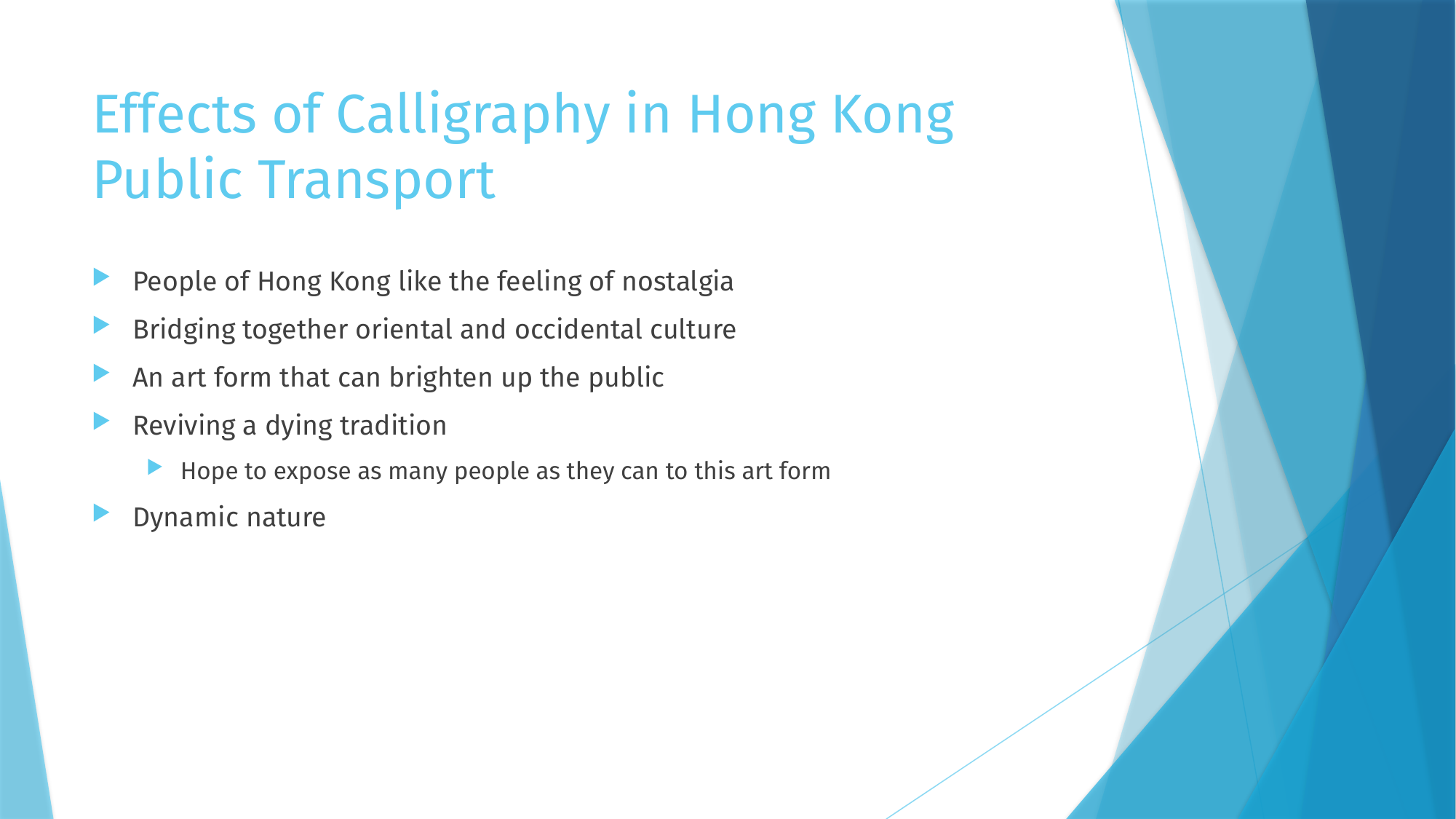

# Effects of Calligraphy in Hong Kong Public Transport
People of Hong Kong like the feeling of nostalgia
Bridging together oriental and occidental culture
An art form that can brighten up the public
Reviving a dying tradition
Hope to expose as many people as they can to this art form
Dynamic nature